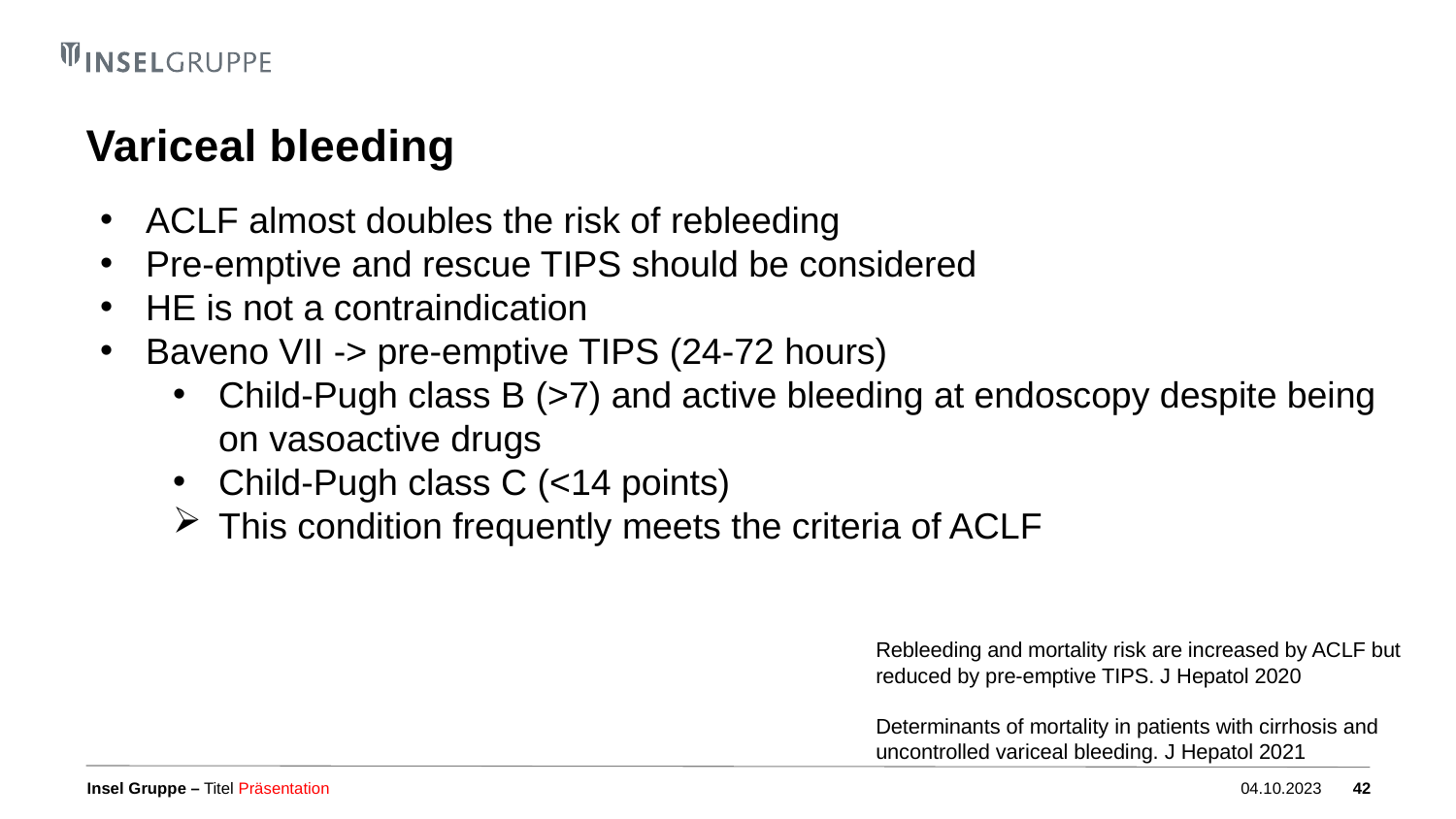

# Variceal bleeding
ACLF almost doubles the risk of rebleeding
Pre-emptive and rescue TIPS should be considered
HE is not a contraindication
Baveno VII -> pre-emptive TIPS (24-72 hours)
Child-Pugh class B (>7) and active bleeding at endoscopy despite being on vasoactive drugs
Child-Pugh class C (<14 points)
This condition frequently meets the criteria of ACLF

Rebleeding and mortality risk are increased by ACLF but reduced by pre-emptive TIPS. J Hepatol 2020

Determinants of mortality in patients with cirrhosis and uncontrolled variceal bleeding. J Hepatol 2021
Titel Präsentation
04.10.2023
42